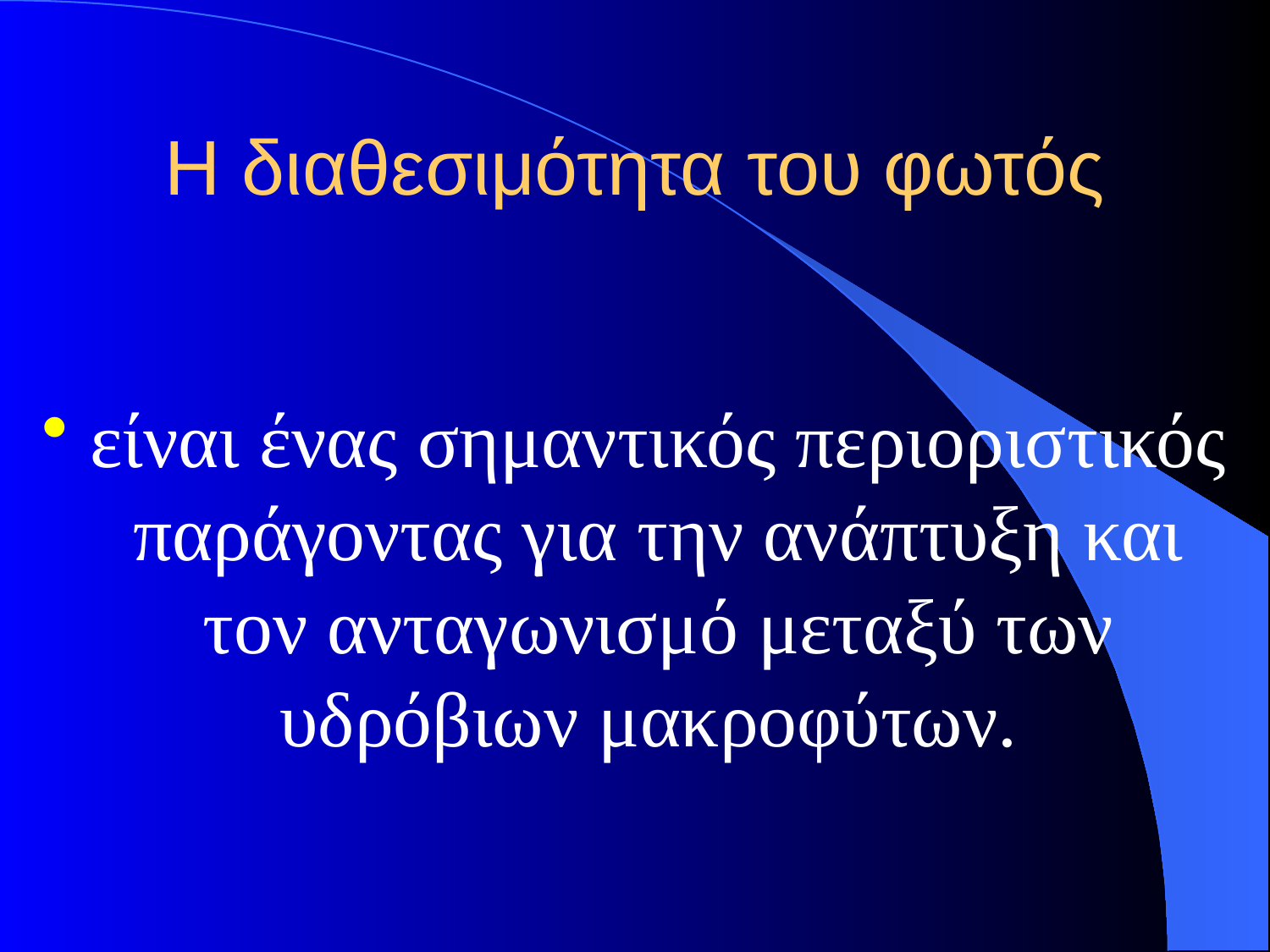

# Η διαθεσιμότητα του φωτός

είναι ένας σημαντικός περιοριστικός παράγοντας για την ανάπτυξη και τον ανταγωνισμό μεταξύ των υδρόβιων μακροφύτων.